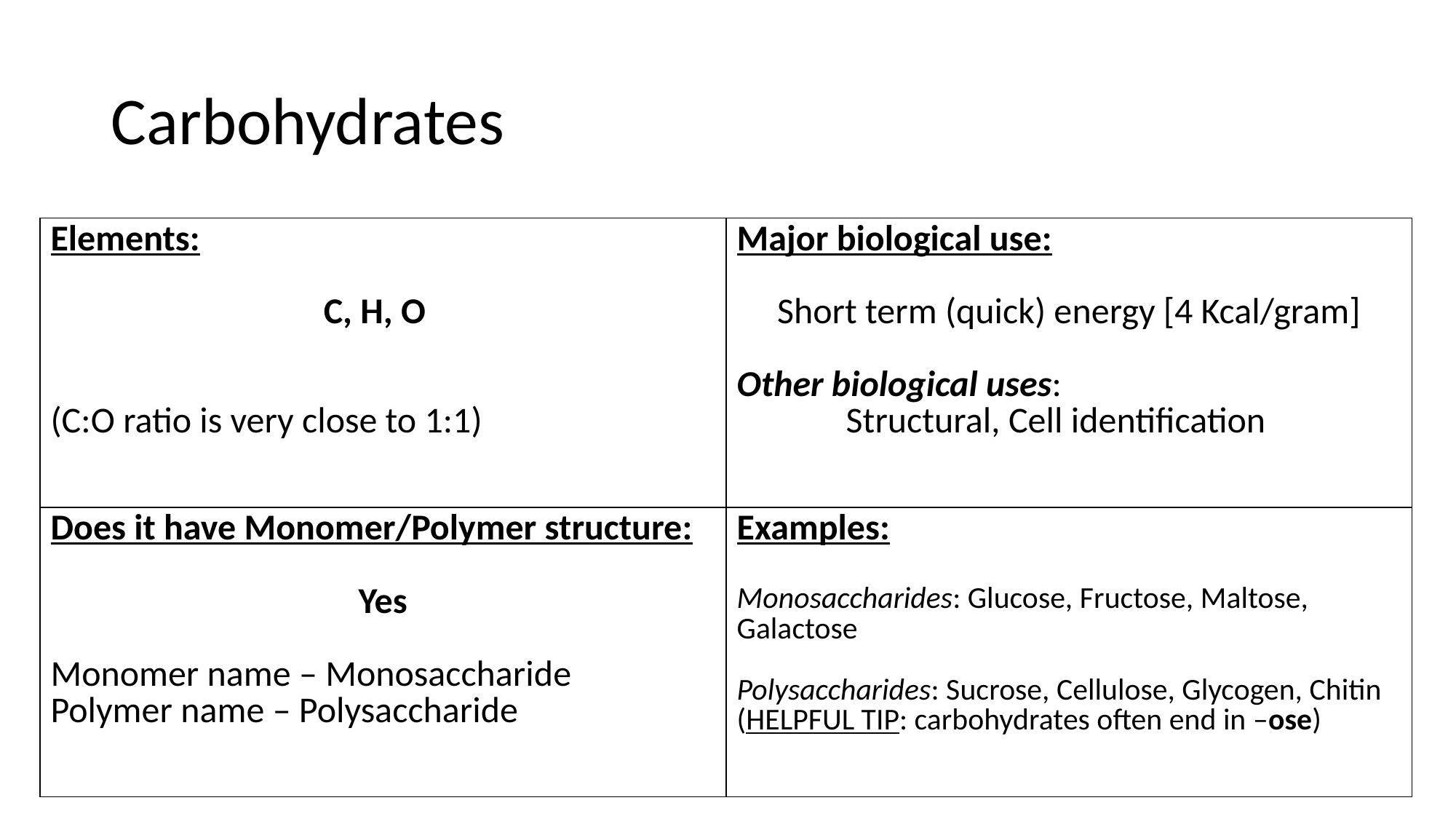

# Carbohydrates
| Elements: C, H, O (C:O ratio is very close to 1:1) | Major biological use: Short term (quick) energy [4 Kcal/gram] Other biological uses: Structural, Cell identification |
| --- | --- |
| Does it have Monomer/Polymer structure: Yes Monomer name – Monosaccharide Polymer name – Polysaccharide | Examples: Monosaccharides: Glucose, Fructose, Maltose, Galactose Polysaccharides: Sucrose, Cellulose, Glycogen, Chitin (HELPFUL TIP: carbohydrates often end in –ose) |